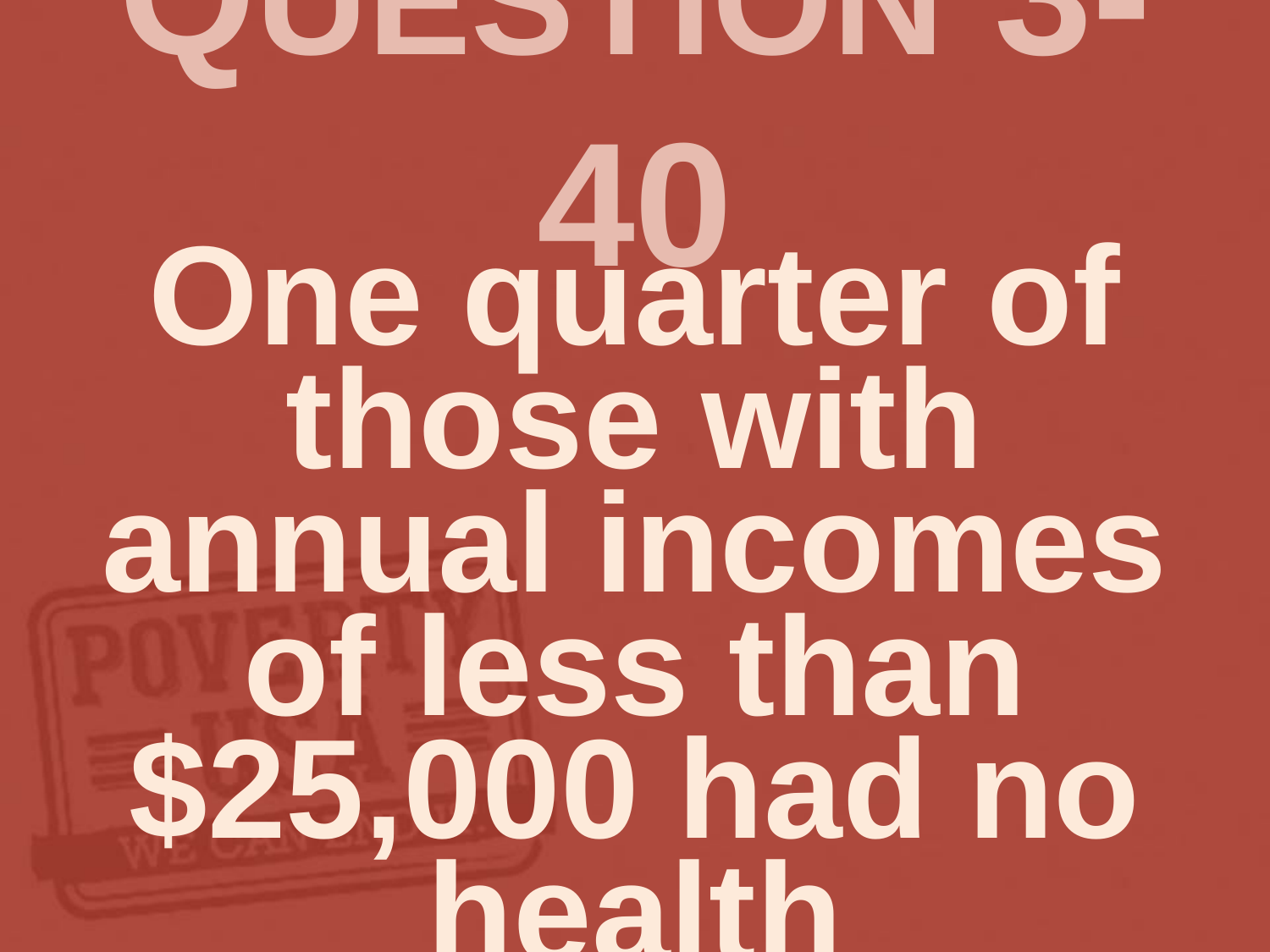

# QUESTION 3-40
One quarter of those with annual incomes of less than $25,000 had no health insurance in 2011.